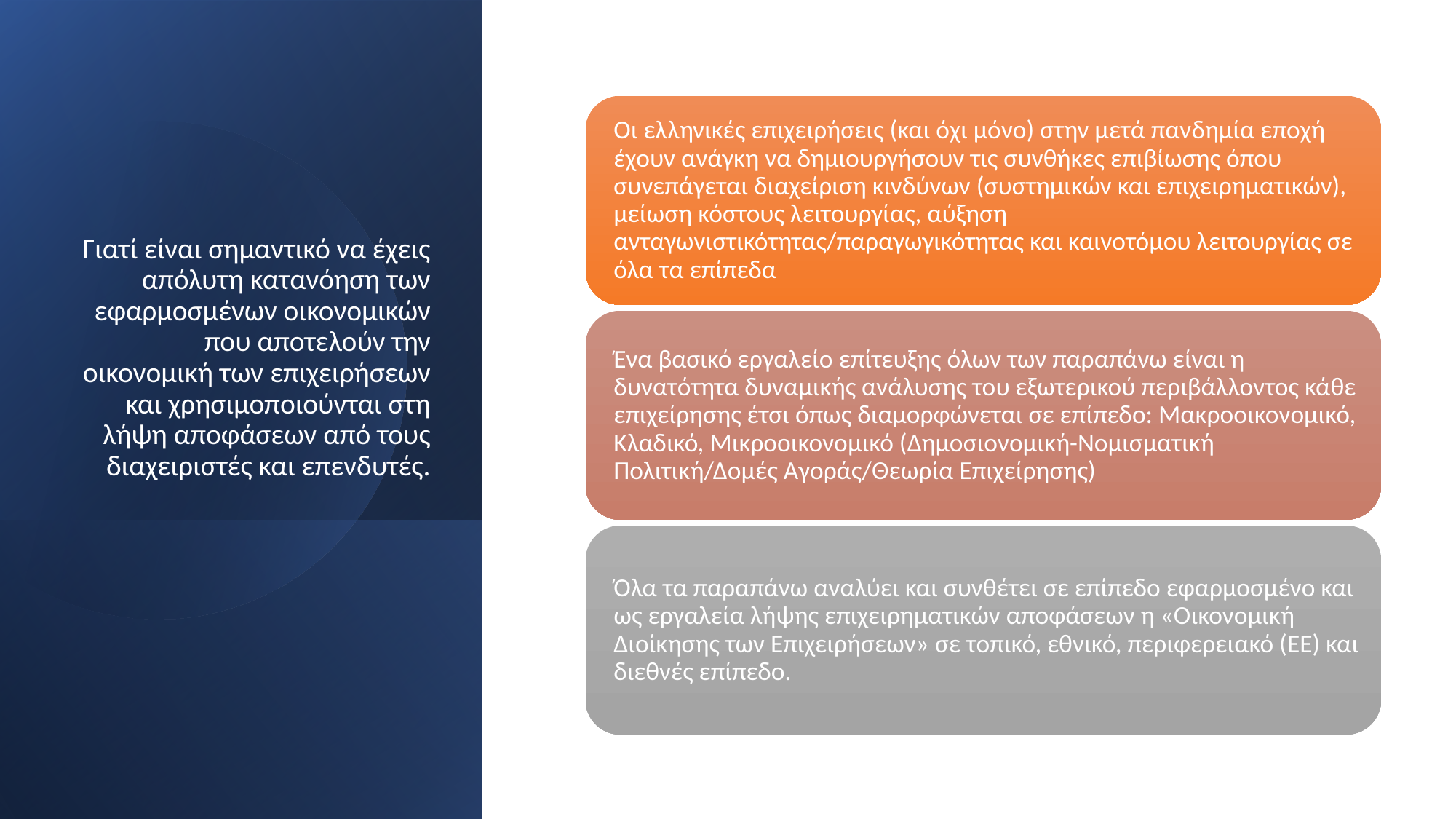

Οι ελληνικές επιχειρήσεις (και όχι μόνο) στην μετά πανδημία εποχή έχουν ανάγκη να δημιουργήσουν τις συνθήκες επιβίωσης όπου συνεπάγεται διαχείριση κινδύνων (συστημικών και επιχειρηματικών), μείωση κόστους λειτουργίας, αύξηση ανταγωνιστικότητας/παραγωγικότητας και καινοτόμου λειτουργίας σε όλα τα επίπεδα
Ένα βασικό εργαλείο επίτευξης όλων των παραπάνω είναι η δυνατότητα δυναμικής ανάλυσης του εξωτερικού περιβάλλοντος κάθε επιχείρησης έτσι όπως διαμορφώνεται σε επίπεδο: Μακροοικονομικό, Κλαδικό, Μικροοικονομικό (Δημοσιονομική-Νομισματική Πολιτική/Δομές Αγοράς/Θεωρία Επιχείρησης)
Όλα τα παραπάνω αναλύει και συνθέτει σε επίπεδο εφαρμοσμένο και ως εργαλεία λήψης επιχειρηματικών αποφάσεων η «Οικονομική Διοίκησης των Επιχειρήσεων» σε τοπικό, εθνικό, περιφερειακό (ΕΕ) και διεθνές επίπεδο.

# Γιατί είναι σημαντικό να έχεις απόλυτη κατανόηση των εφαρμοσμένων οικονομικών που αποτελούν την οικονομική των επιχειρήσεων και χρησιμοποιούνται στη λήψη αποφάσεων από τους διαχειριστές και επενδυτές.